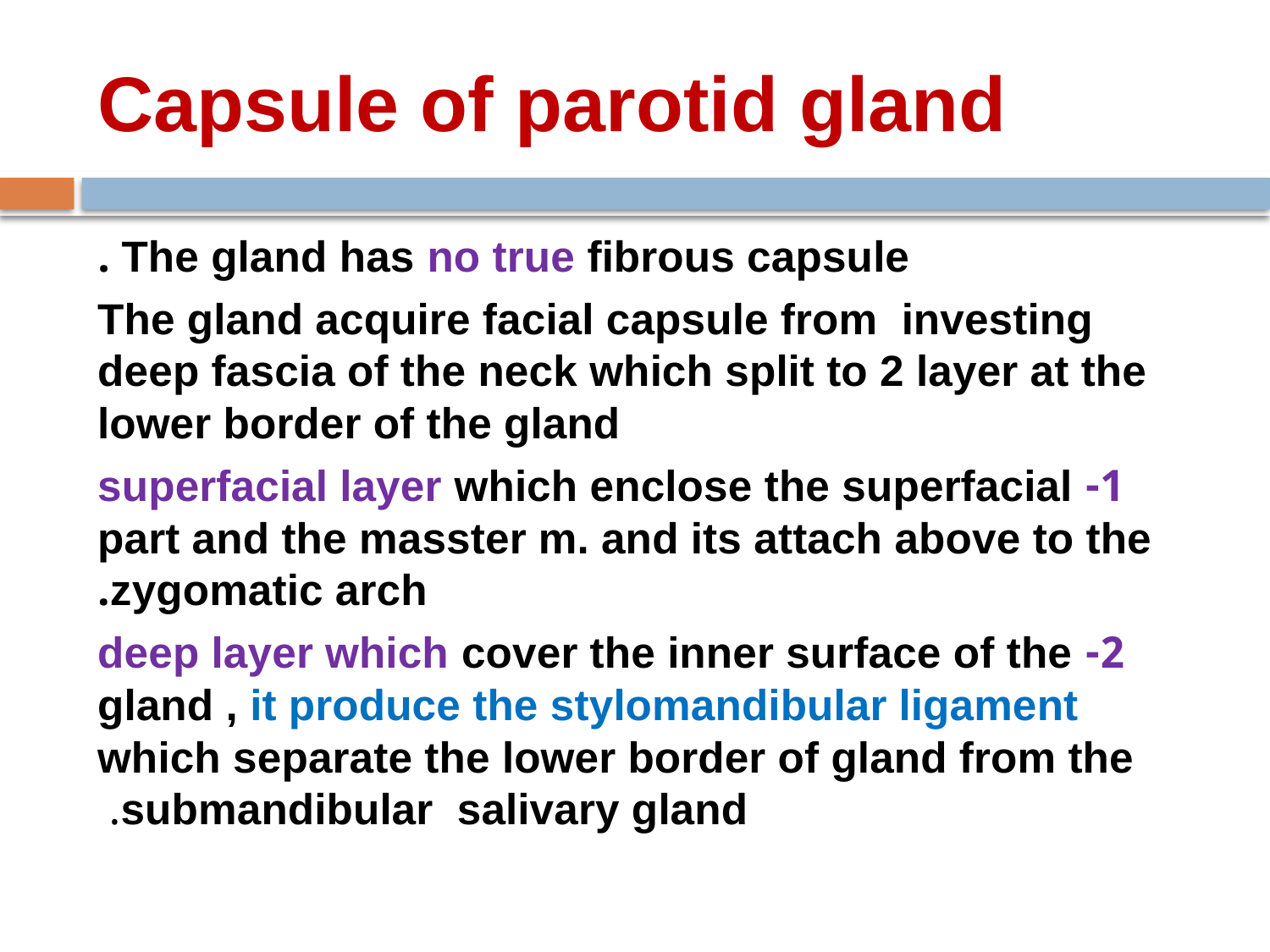

# Capsule of parotid gland
The gland has no true fibrous capsule .
The gland acquire facial capsule from  investing deep fascia of the neck which split to 2 layer at the lower border of the gland
1- superfacial layer which enclose the superfacial part and the masster m. and its attach above to the zygomatic arch.
2- deep layer which cover the inner surface of the gland , it produce the stylomandibular ligament which separate the lower border of gland from the submandibular  salivary gland.